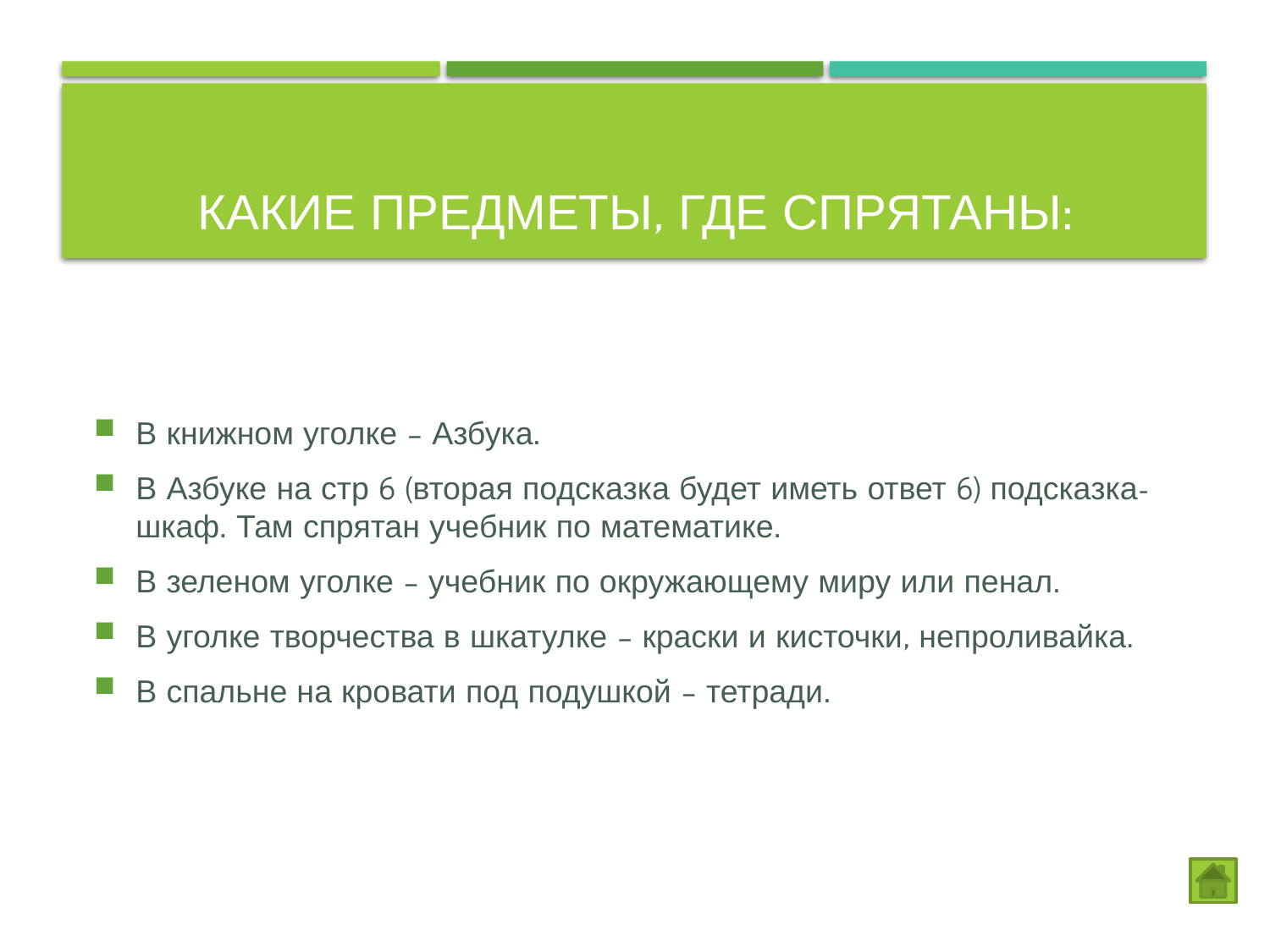

# Какие предметы, где спрятаны:
В книжном уголке – Азбука.
В Азбуке на стр 6 (вторая подсказка будет иметь ответ 6) подсказка- шкаф. Там спрятан учебник по математике.
В зеленом уголке – учебник по окружающему миру или пенал.
В уголке творчества в шкатулке – краски и кисточки, непроливайка.
В спальне на кровати под подушкой – тетради.